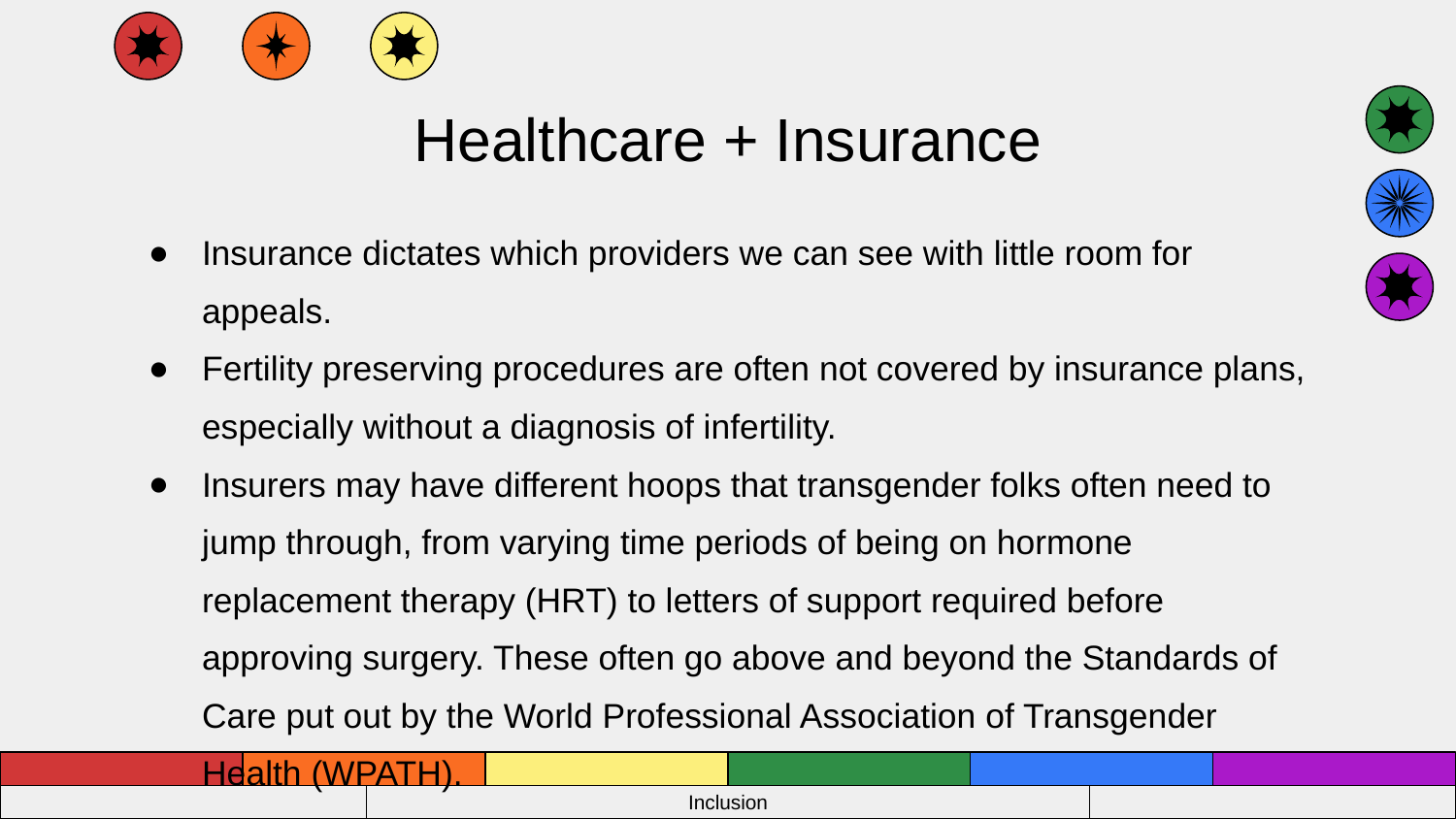

# Healthcare + Insurance
Insurance dictates which providers we can see with little room for appeals.
Fertility preserving procedures are often not covered by insurance plans, especially without a diagnosis of infertility.
Insurers may have different hoops that transgender folks often need to jump through, from varying time periods of being on hormone replacement therapy (HRT) to letters of support required before approving surgery. These often go above and beyond the Standards of Care put out by the World Professional Association of Transgender Health (WPATH).